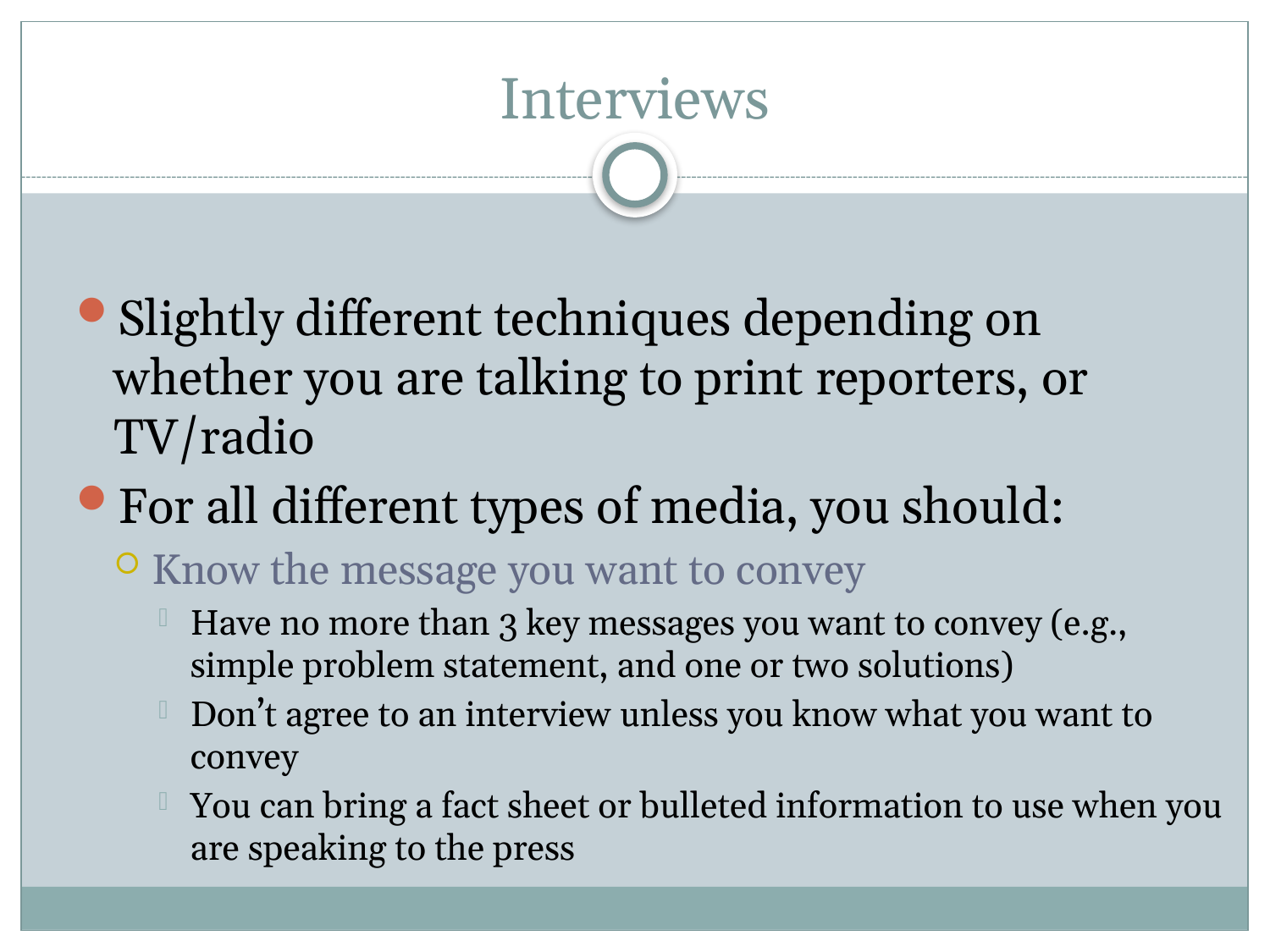

# Interviews
Slightly different techniques depending on whether you are talking to print reporters, or TV/radio
For all different types of media, you should:
Know the message you want to convey
Have no more than 3 key messages you want to convey (e.g., simple problem statement, and one or two solutions)
Don’t agree to an interview unless you know what you want to convey
You can bring a fact sheet or bulleted information to use when you are speaking to the press